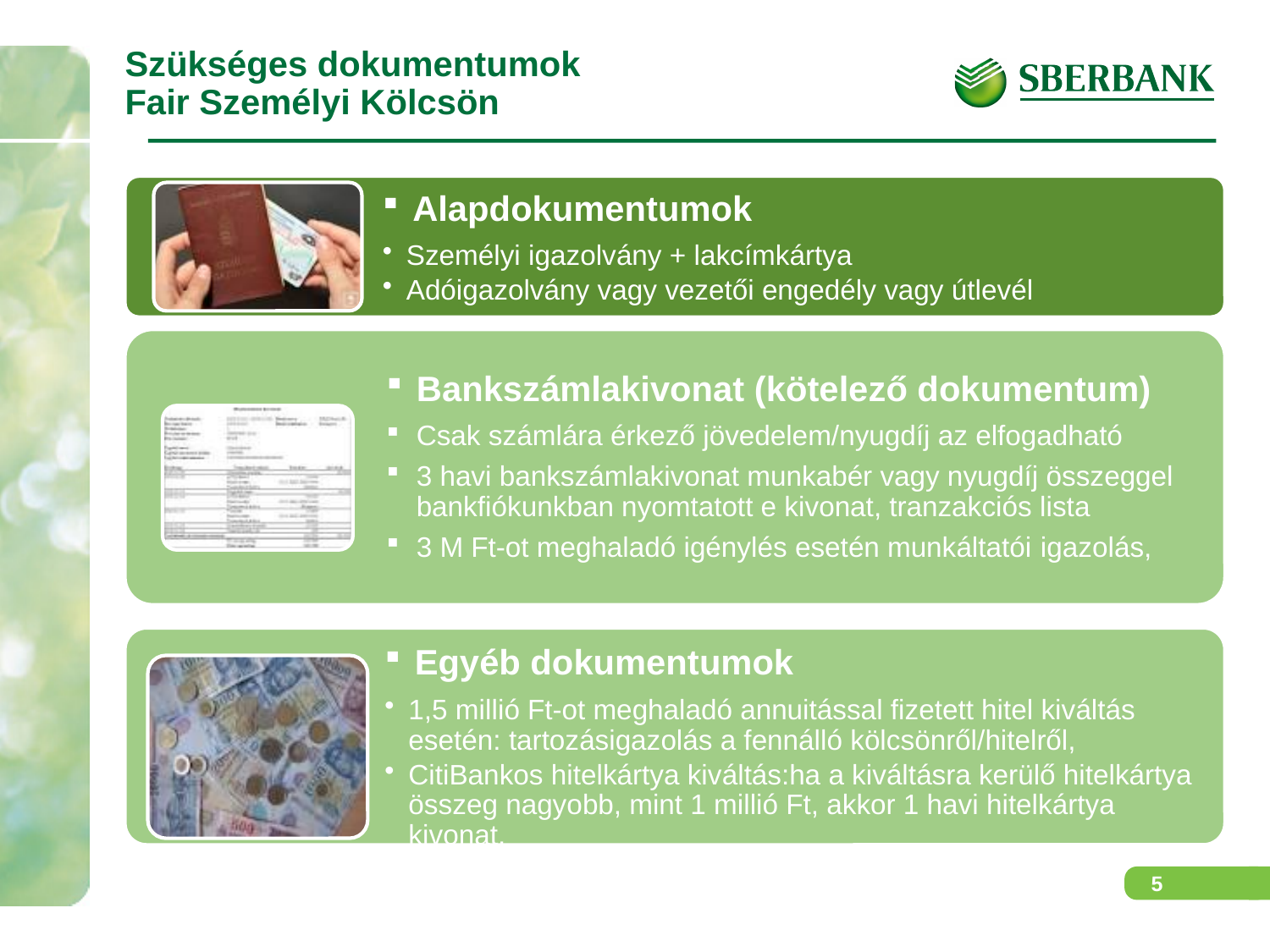

Szükséges dokumentumok
Fair Személyi Kölcsön
Alapdokumentumok
Személyi igazolvány + lakcímkártya
Adóigazolvány vagy vezetői engedély vagy útlevél
Bankszámlakivonat (kötelező dokumentum)
Csak számlára érkező jövedelem/nyugdíj az elfogadható
3 havi bankszámlakivonat munkabér vagy nyugdíj összeggel bankfiókunkban nyomtatott e kivonat, tranzakciós lista
3 M Ft-ot meghaladó igénylés esetén munkáltatói igazolás,
Egyéb dokumentumok
1,5 millió Ft-ot meghaladó annuitással fizetett hitel kiváltás esetén: tartozásigazolás a fennálló kölcsönről/hitelről,
CitiBankos hitelkártya kiváltás:ha a kiváltásra kerülő hitelkártya összeg nagyobb, mint 1 millió Ft, akkor 1 havi hitelkártya kivonat.